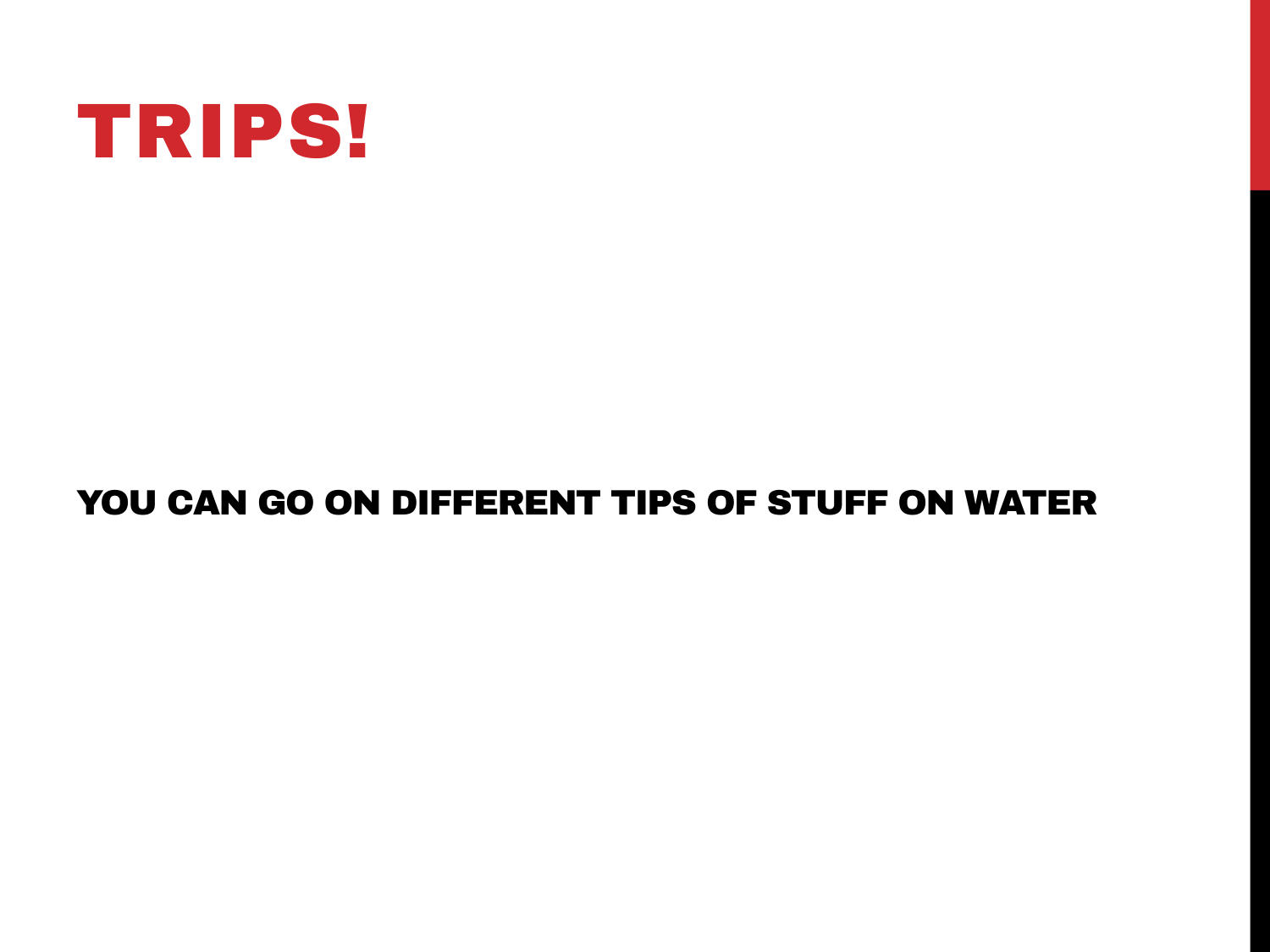

Trips!
# You can go on different tips of stuff on water